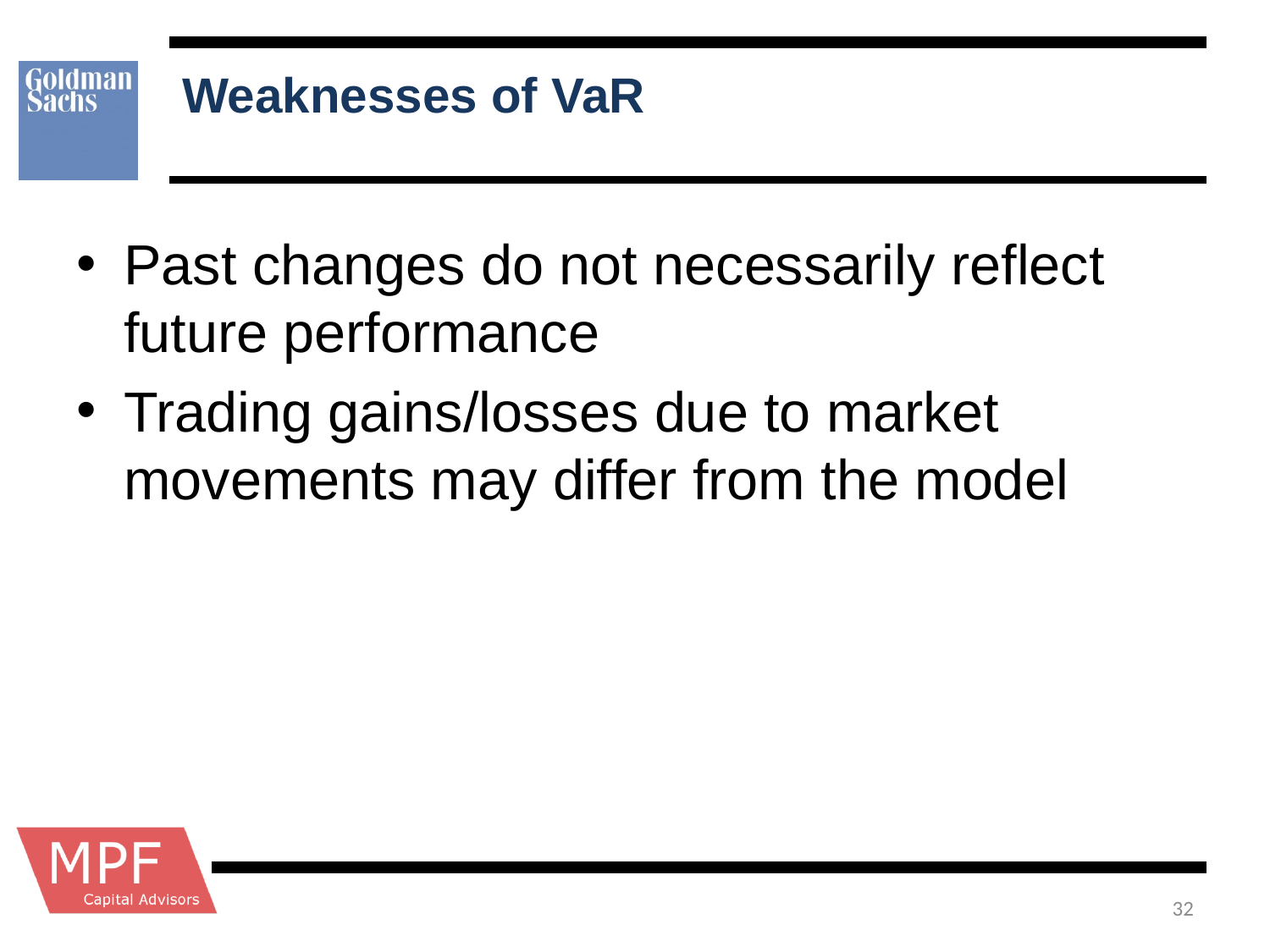

# Weaknesses of VaR
Past changes do not necessarily reflect future performance
Trading gains/losses due to market movements may differ from the model

32